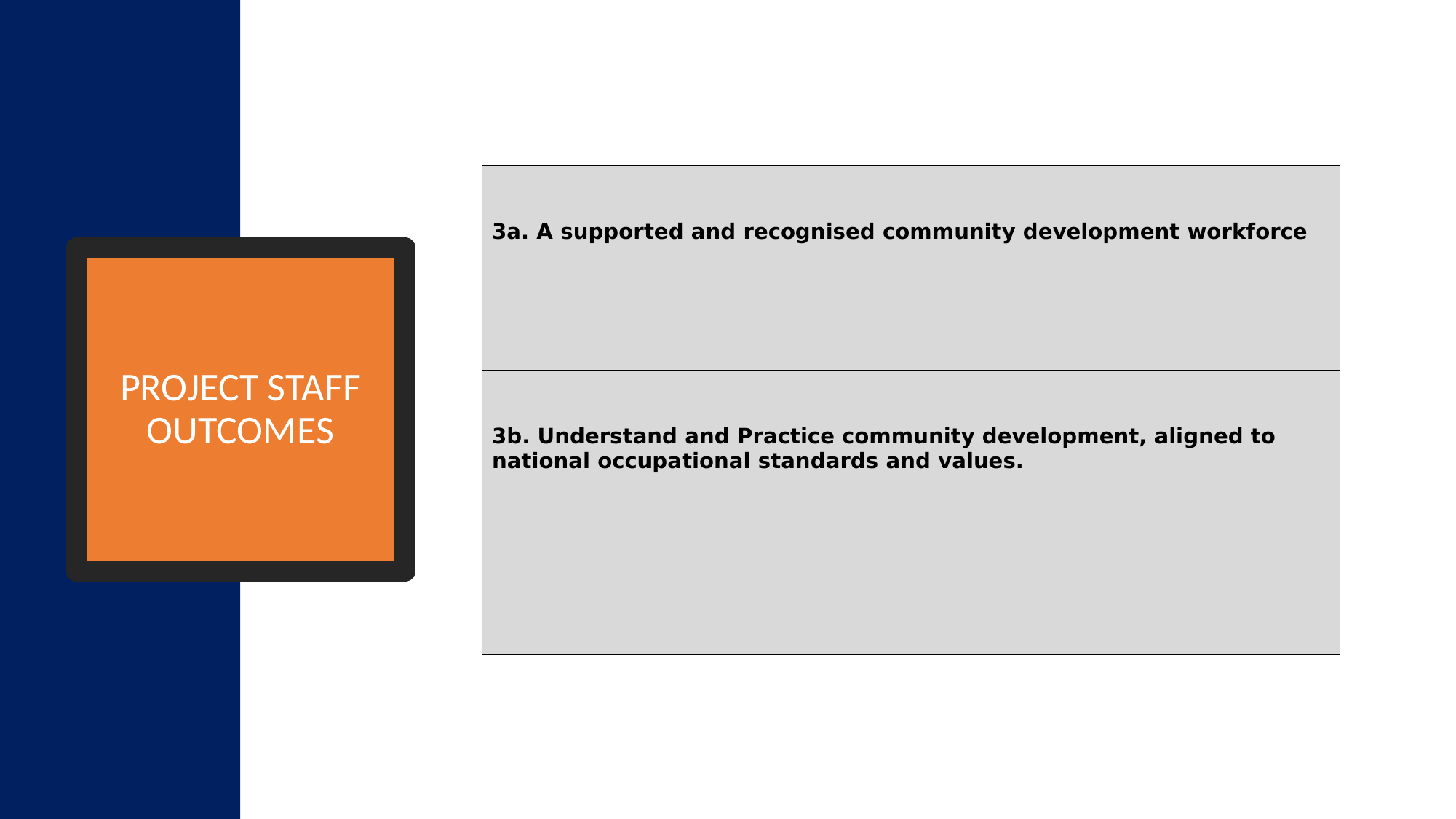

| 3a. A supported and recognised community development workforce |
| --- |
| 3b. Understand and Practice community development, aligned to national occupational standards and values. |
# PROJECT STAFF OUTCOMES